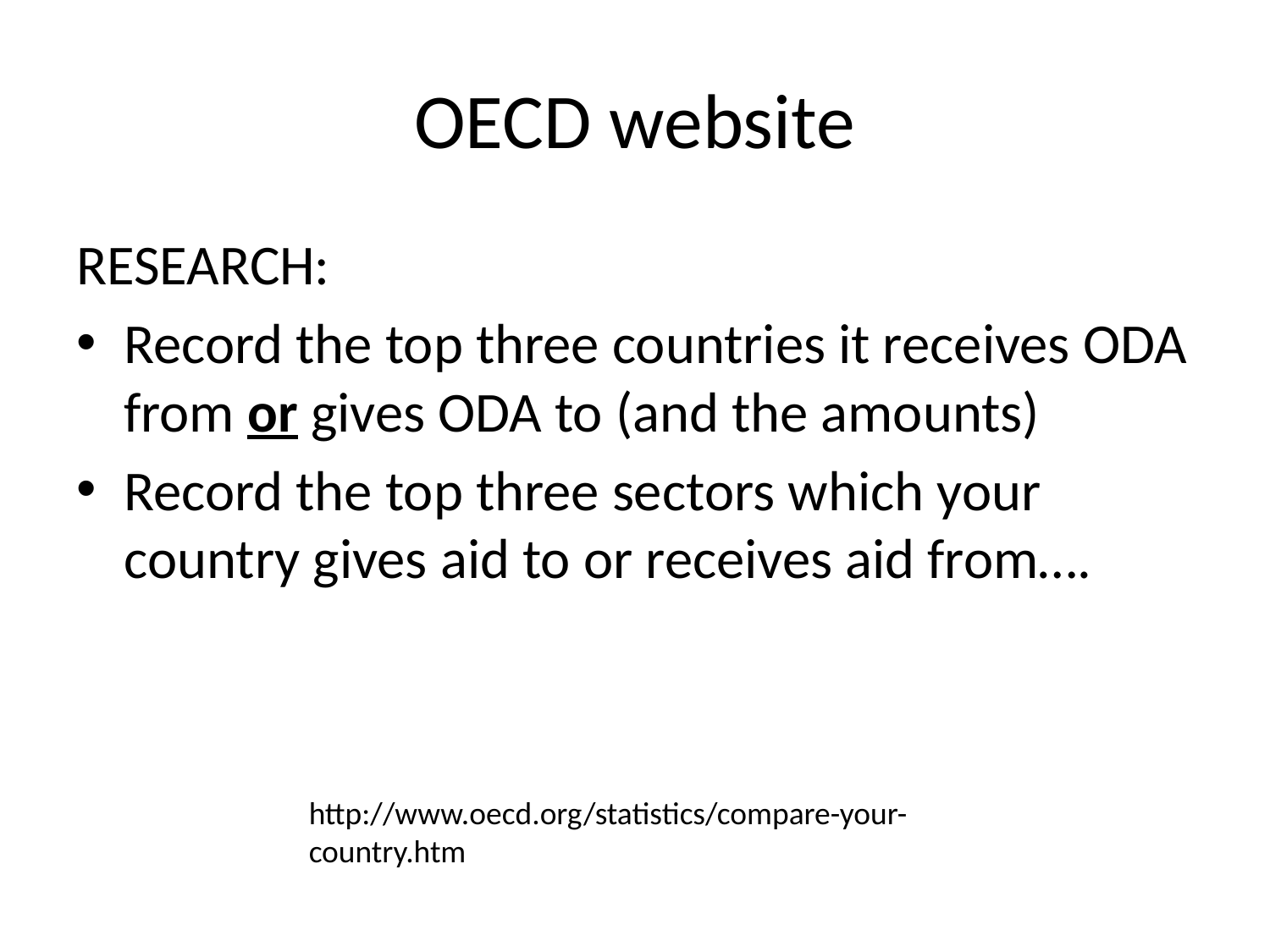

# OECD website
RESEARCH:
Record the top three countries it receives ODA from or gives ODA to (and the amounts)
Record the top three sectors which your country gives aid to or receives aid from….

http://www.oecd.org/statistics/compare-your-country.htm